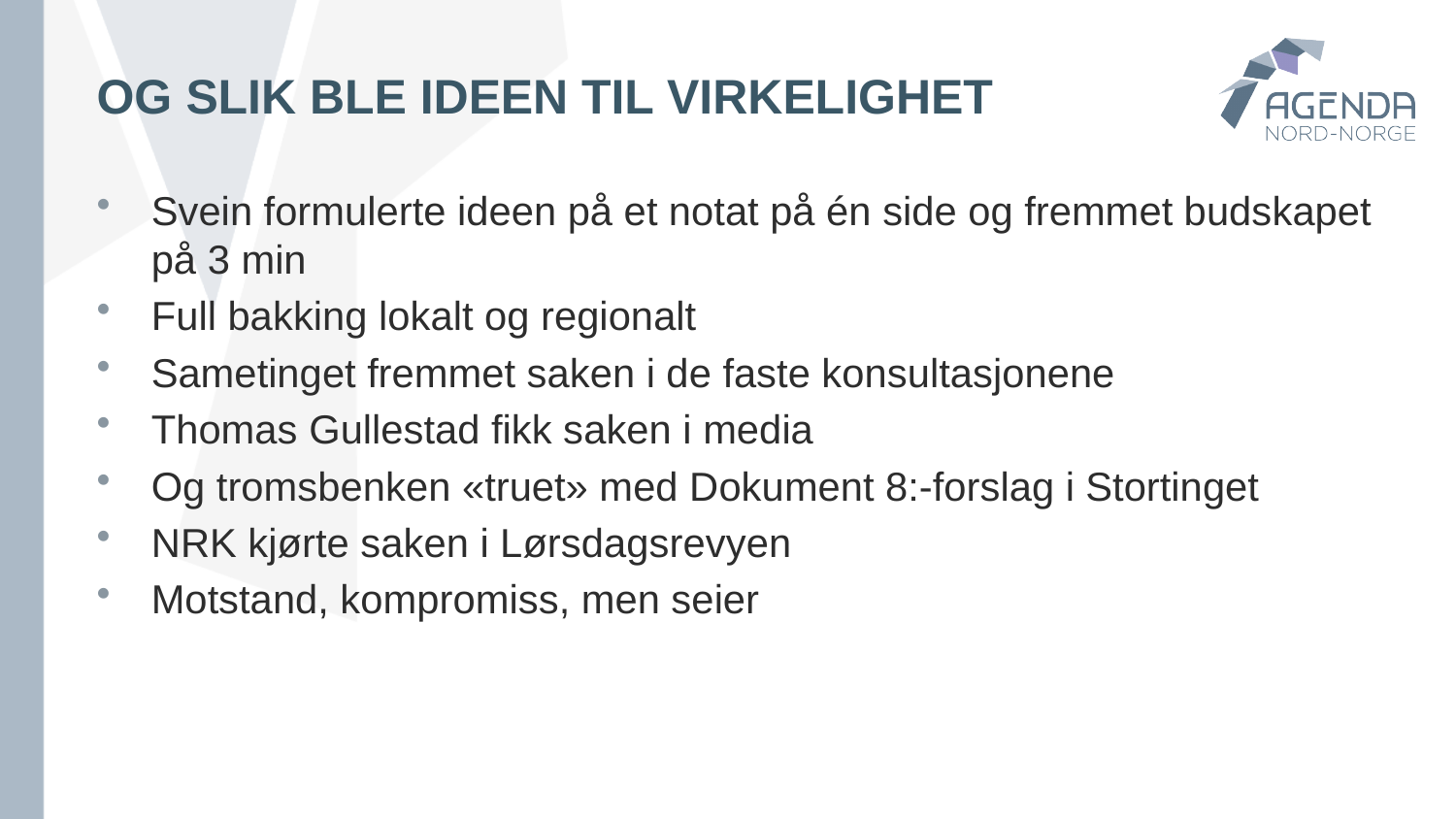

# OG SLIK BLE IDEEN TIL VIRKELIGHET
Svein formulerte ideen på et notat på én side og fremmet budskapet på 3 min
Full bakking lokalt og regionalt
Sametinget fremmet saken i de faste konsultasjonene
Thomas Gullestad fikk saken i media
Og tromsbenken «truet» med Dokument 8:-forslag i Stortinget
NRK kjørte saken i Lørsdagsrevyen
Motstand, kompromiss, men seier